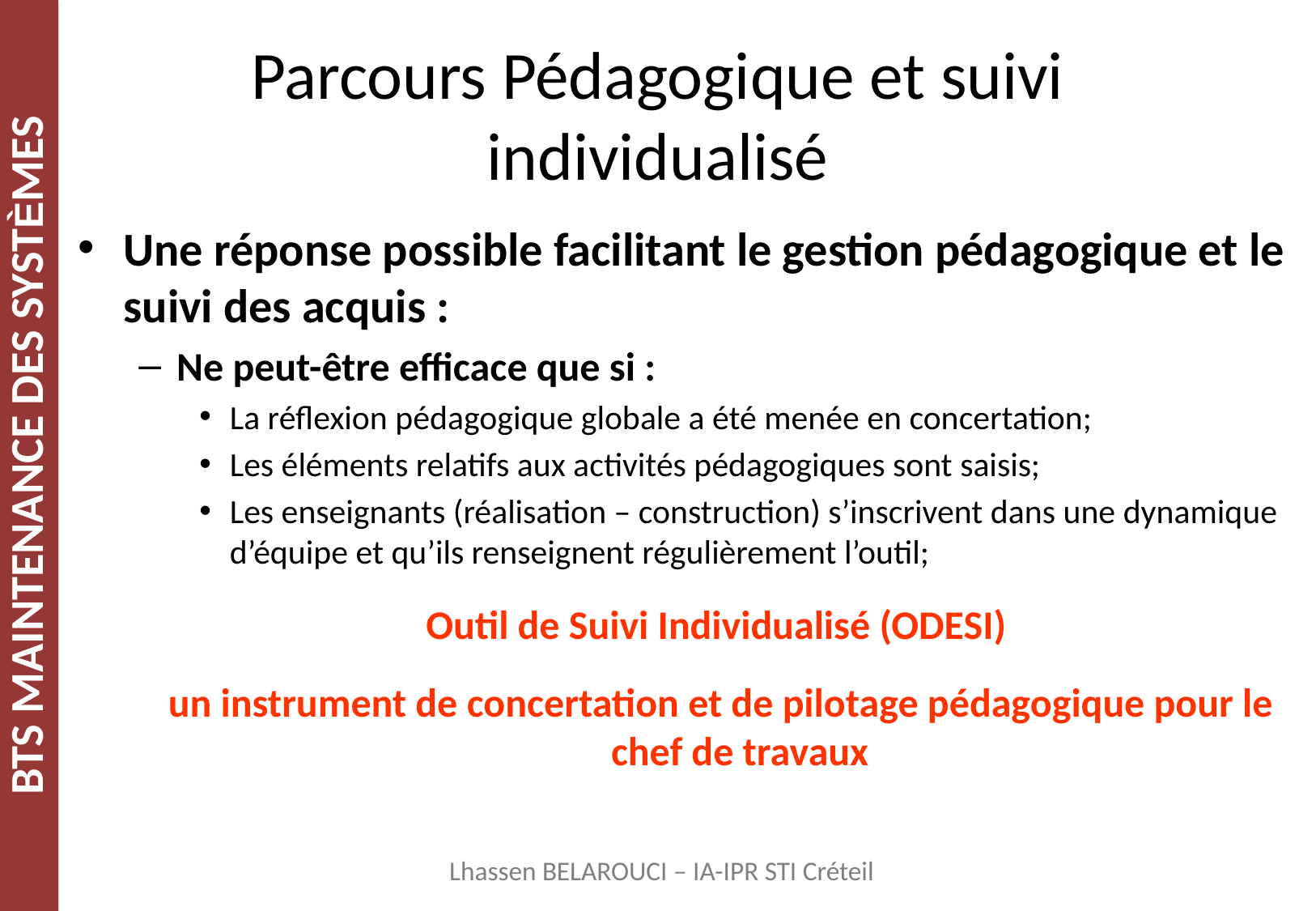

Parcours Pédagogique et suivi individualisé
Une réponse possible facilitant le gestion pédagogique et le suivi des acquis :
Ne peut-être efficace que si :
La réflexion pédagogique globale a été menée en concertation;
Les éléments relatifs aux activités pédagogiques sont saisis;
Les enseignants (réalisation – construction) s’inscrivent dans une dynamique d’équipe et qu’ils renseignent régulièrement l’outil;
Outil de Suivi Individualisé (ODESI)
un instrument de concertation et de pilotage pédagogique pour le chef de travaux
Lhassen BELAROUCI – IA-IPR STI Créteil